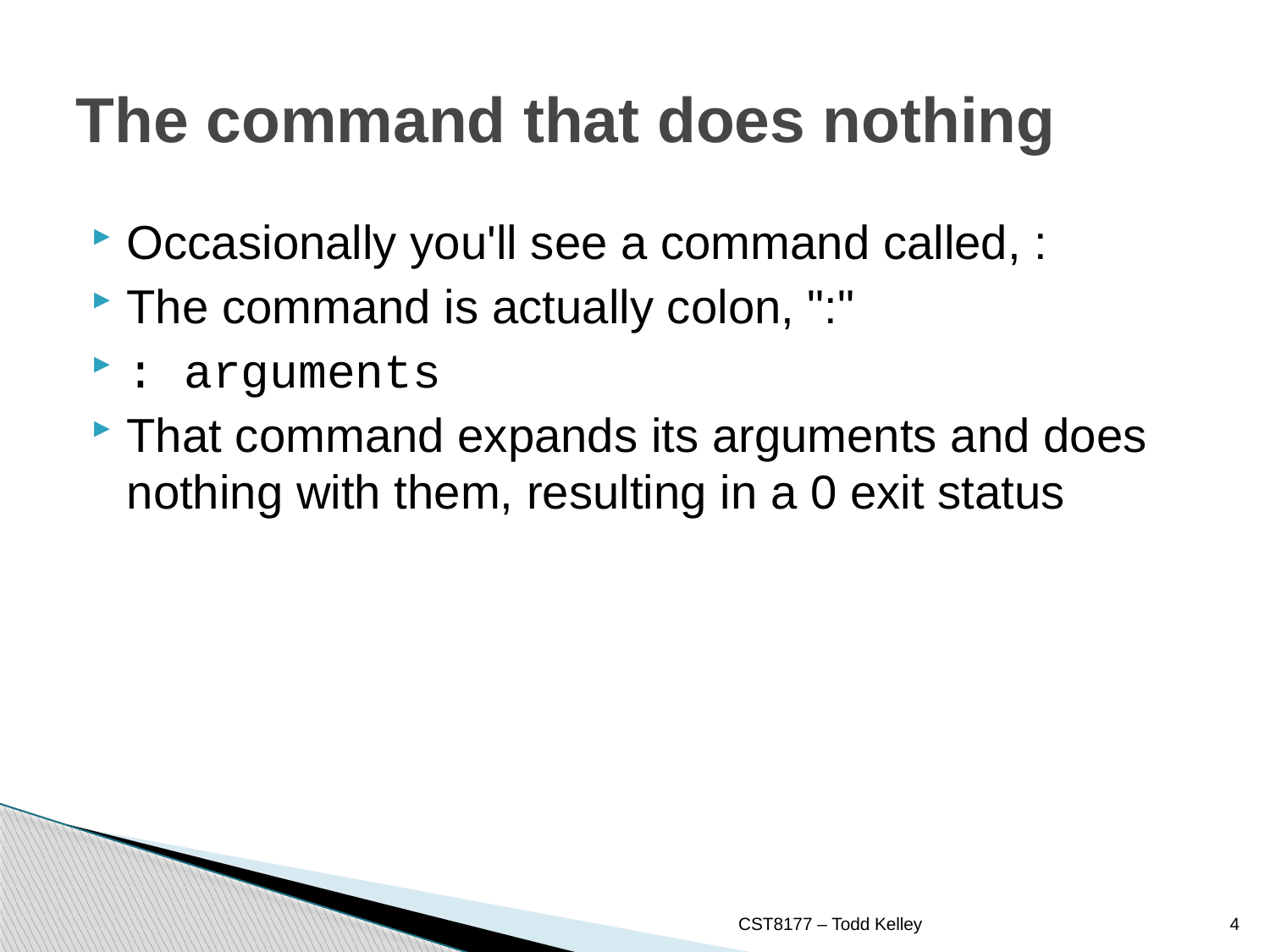

# The command that does nothing
Occasionally you'll see a command called, :
The command is actually colon, ":"
: arguments
That command expands its arguments and does nothing with them, resulting in a 0 exit status
CST8177 – Todd Kelley
4